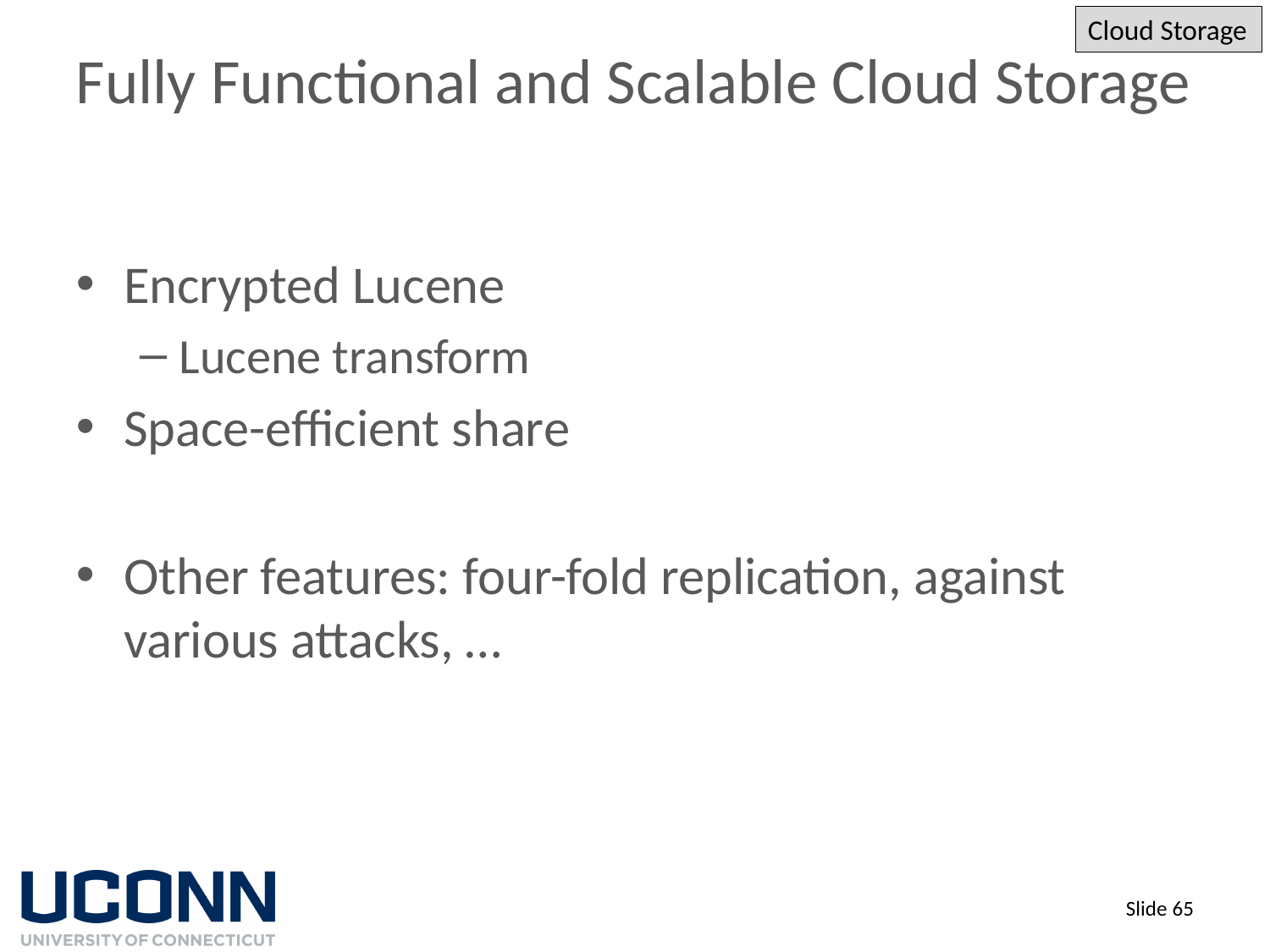

Cloud Storage
# Fully Functional and Scalable Cloud Storage

Encrypted Lucene
Lucene transform
Space-efficient share

Other features: four-fold replication, against various attacks, …

Slide 65